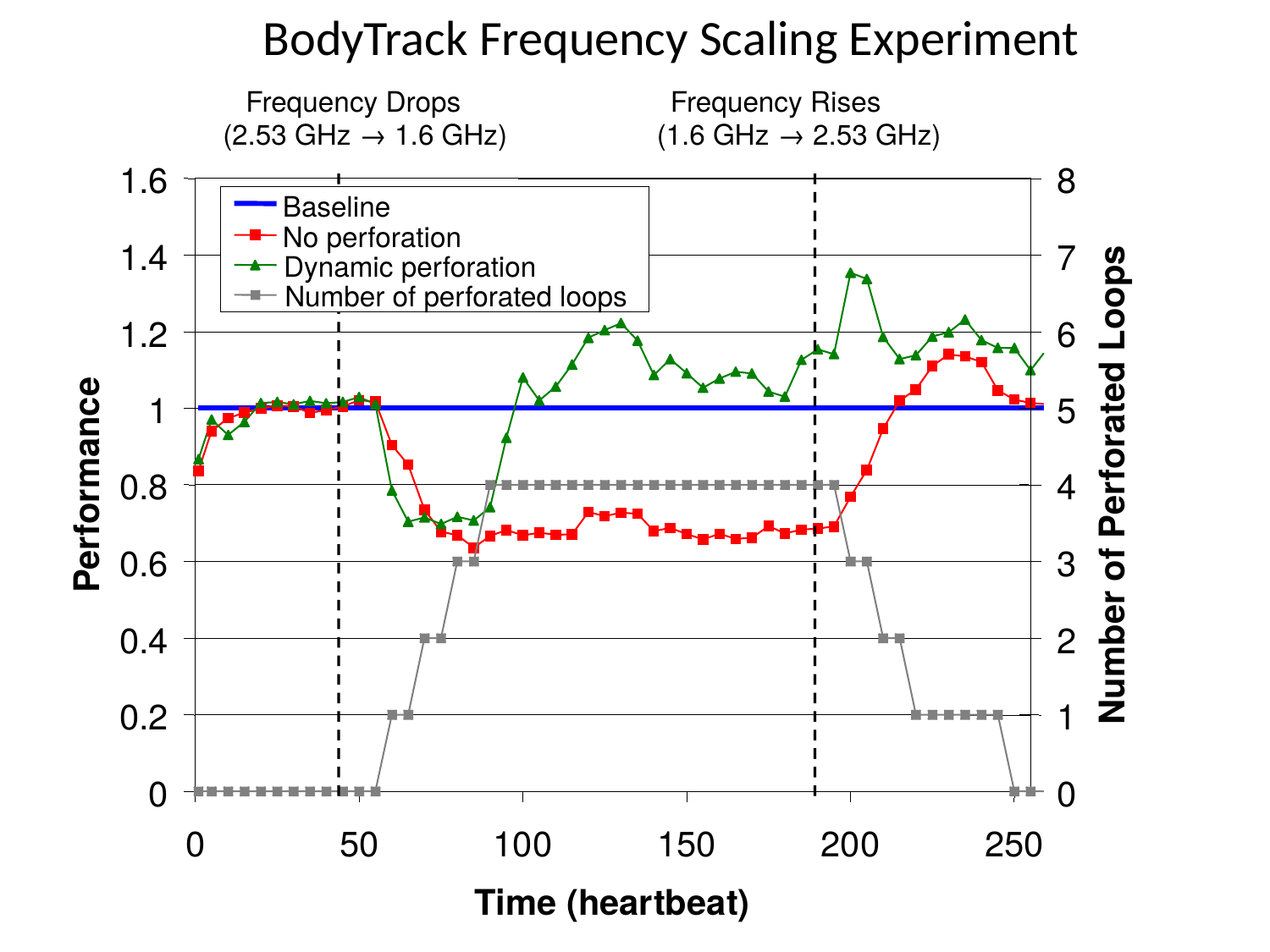

BodyTrack Frequency Scaling Experiment
Frequency Drops    (2.53 GHz → 1.6 GHz)
Frequency Rises       (1.6 GHz → 2.53 GHz)
1.6
8

Baseline

No perforation

1.4

7
Dynamic perforation

Number of perforated loops

1.2
6
1
5
Performance
Number of Perforated Loops
0.8
4

0.6
3
0.4
2
0.2
1
0
0

0
50
100
150
200
250
Time (heartbeat)